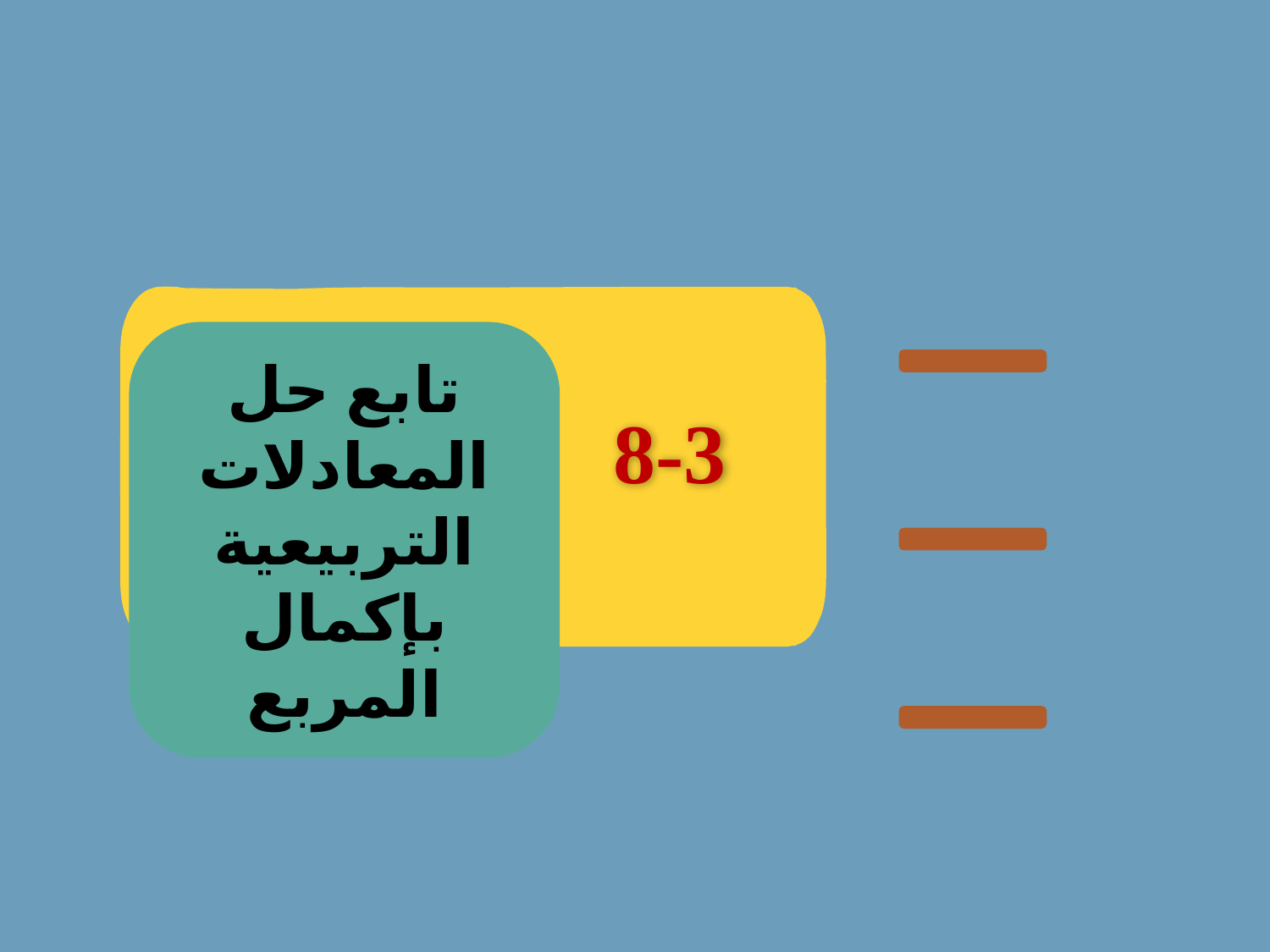

تابع حل المعادلات التربيعية بإكمال المربع
8-3